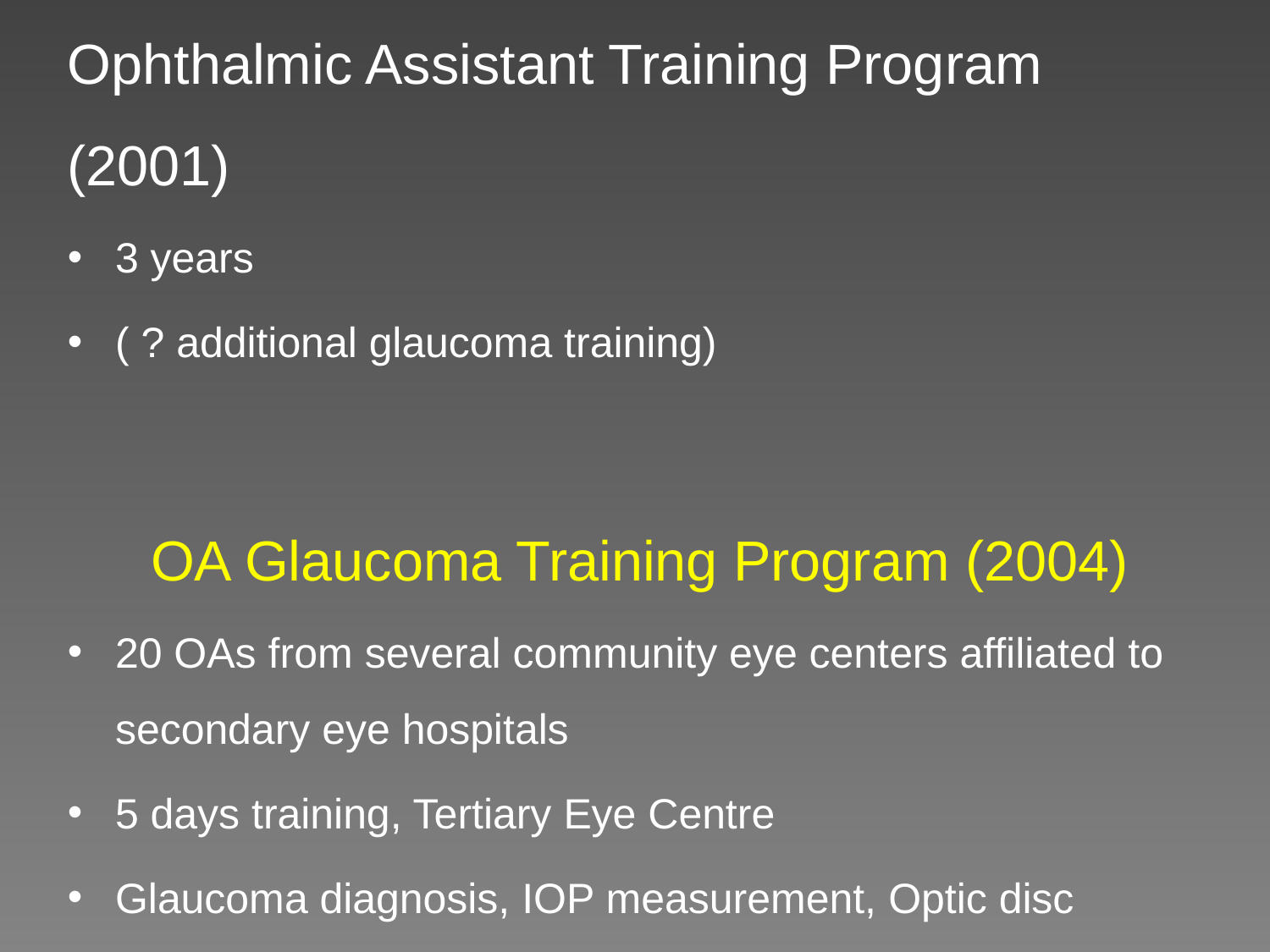

Ophthalmic Assistant Training Program (2001)
3 years
( ? additional glaucoma training)

OA Glaucoma Training Program (2004)
20 OAs from several community eye centers affiliated to secondary eye hospitals
5 days training, Tertiary Eye Centre
Glaucoma diagnosis, IOP measurement, Optic disc photos, VFs